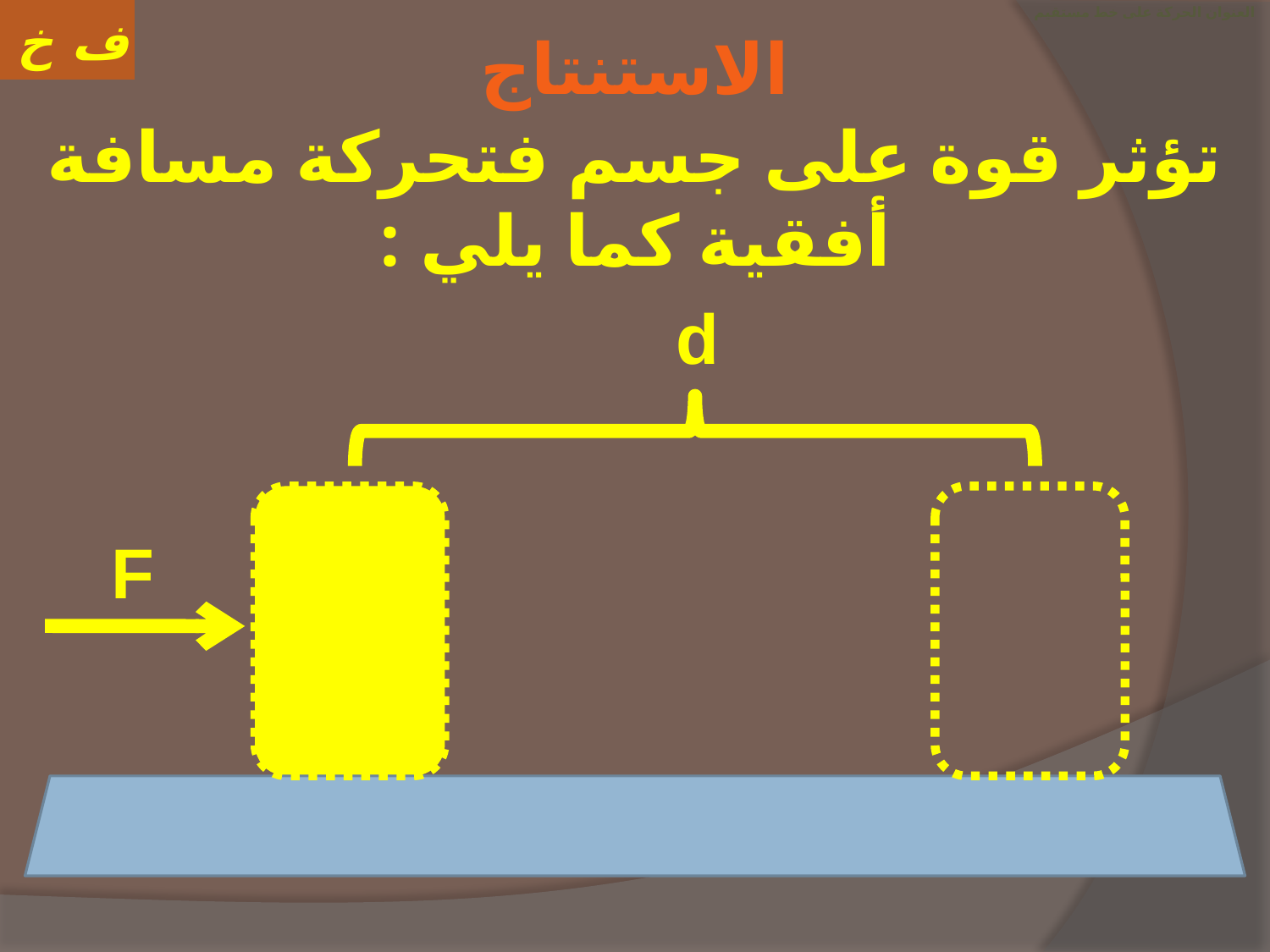

# العنوان الحركة على خط مستقيم
الاستنتاج

تؤثر قوة على جسم فتحركة مسافة أفقية كما يلي :
d

F